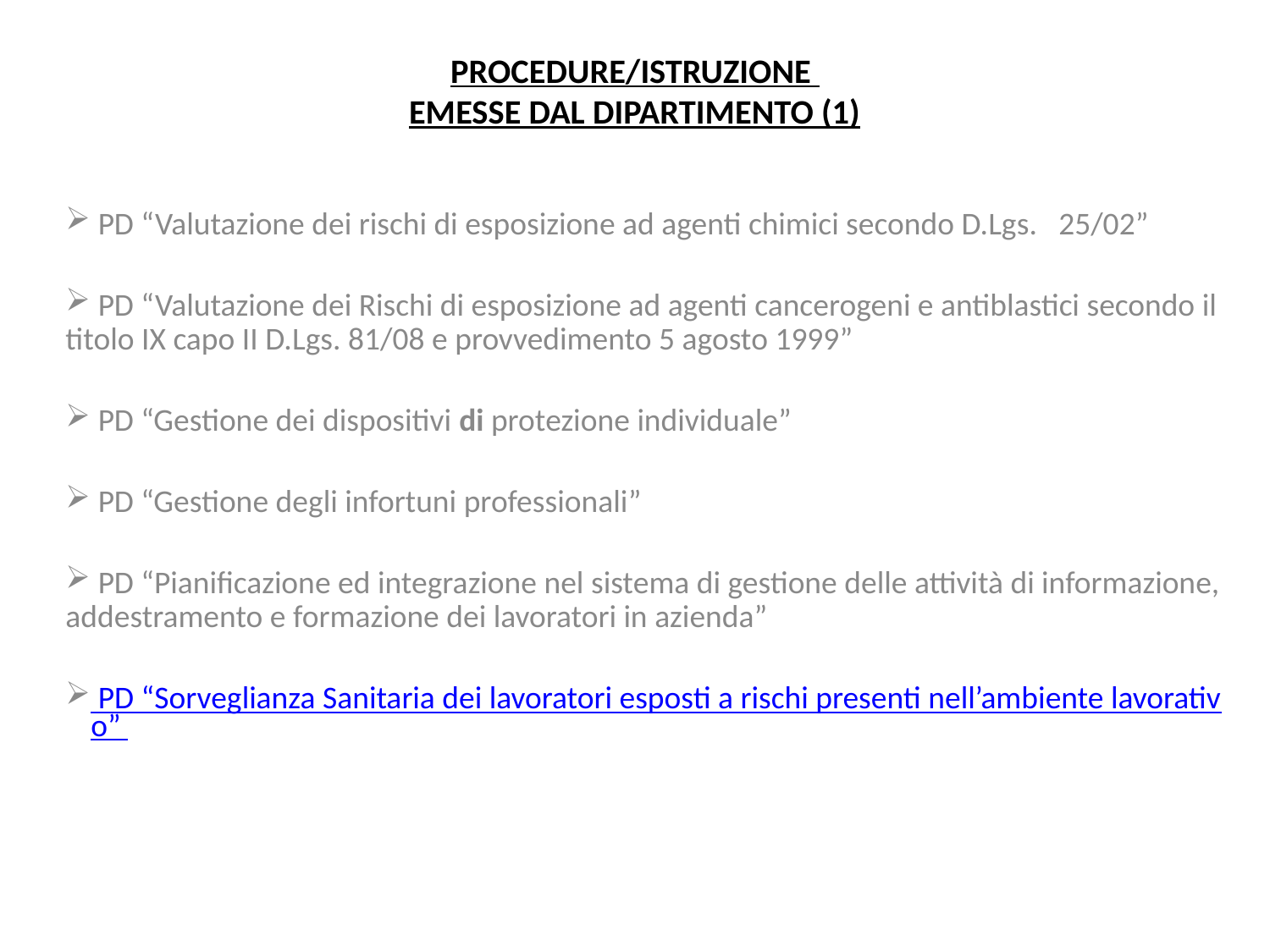

# PROCEDURE/ISTRUZIONE EMESSE DAL DIPARTIMENTO (1)
 PD “Valutazione dei rischi di esposizione ad agenti chimici secondo D.Lgs.   25/02”

 PD “Valutazione dei Rischi di esposizione ad agenti cancerogeni e antiblastici secondo il titolo IX capo II D.Lgs. 81/08 e provvedimento 5 agosto 1999”

 PD “Gestione dei dispositivi di protezione individuale”

 PD “Gestione degli infortuni professionali”

 PD “Pianificazione ed integrazione nel sistema di gestione delle attività di informazione, addestramento e formazione dei lavoratori in azienda”

 PD “Sorveglianza Sanitaria dei lavoratori esposti a rischi presenti nell’ambiente lavorativo”